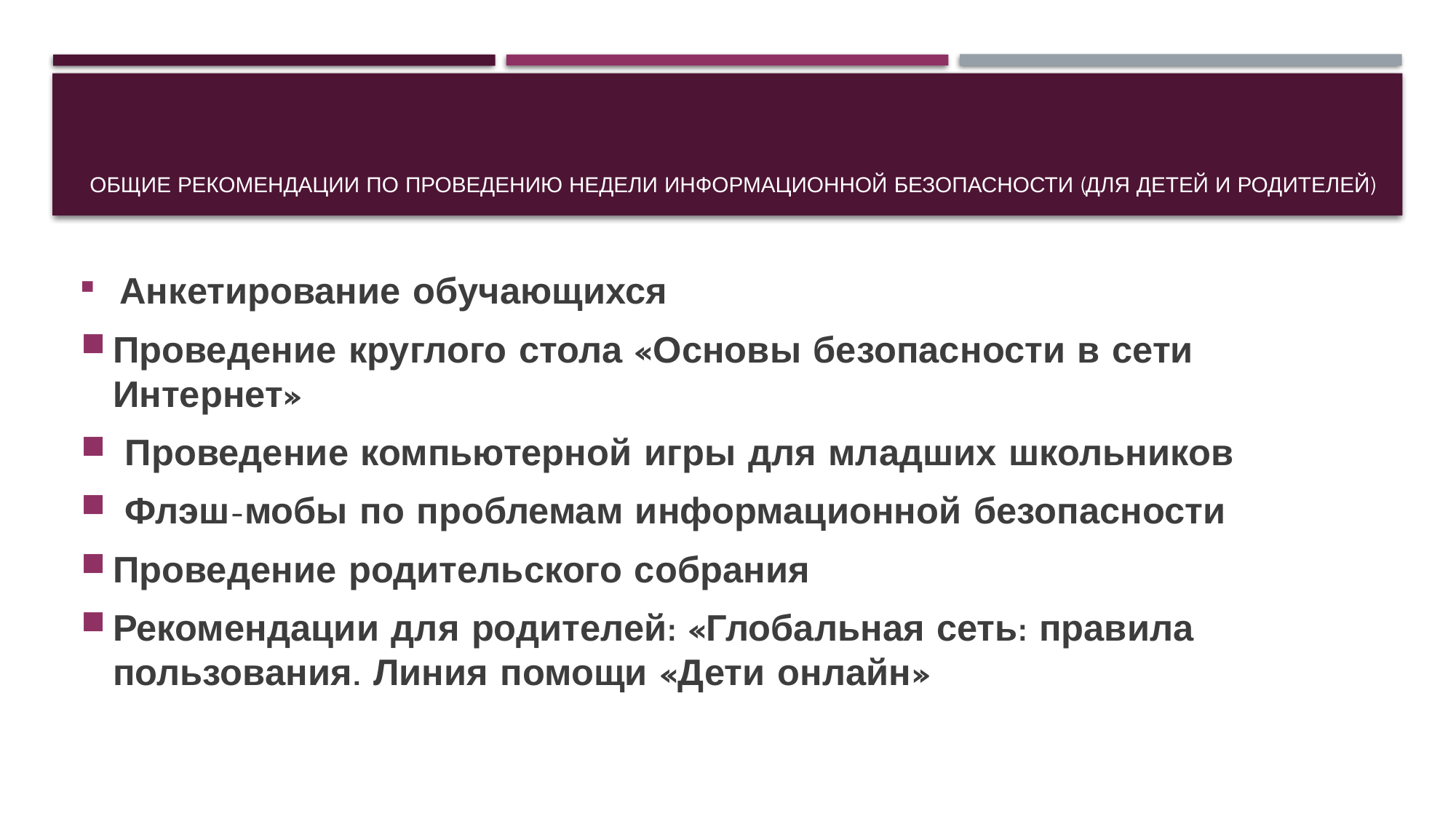

# Общие рекомендации по проведению Недели информационной безопасности (для детей и родителей)
 Анкетирование обучающихся
Проведение круглого стола «Основы безопасности в сети Интернет»
 Проведение компьютерной игры для младших школьников
 Флэш-мобы по проблемам информационной безопасности
Проведение родительского собрания
Рекомендации для родителей: «Глобальная сеть: правила пользования. Линия помощи «Дети онлайн»